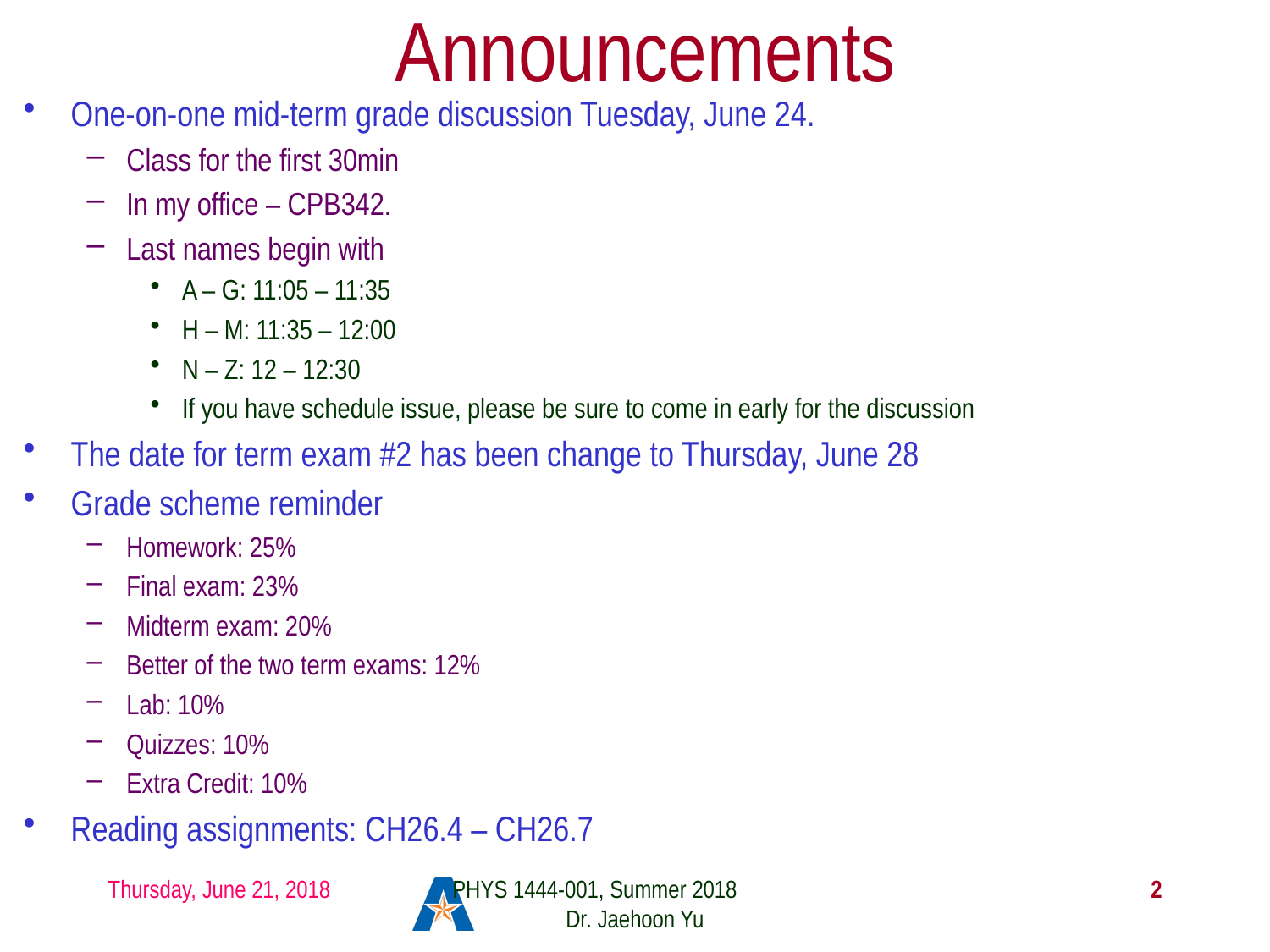

# Announcements
One-on-one mid-term grade discussion Tuesday, June 24.
Class for the first 30min
In my office – CPB342.
Last names begin with
A – G: 11:05 – 11:35
H – M: 11:35 – 12:00
N – Z: 12 – 12:30
If you have schedule issue, please be sure to come in early for the discussion
The date for term exam #2 has been change to Thursday, June 28
Grade scheme reminder
Homework: 25%
Final exam: 23%
Midterm exam: 20%
Better of the two term exams: 12%
Lab: 10%
Quizzes: 10%
Extra Credit: 10%
Reading assignments: CH26.4 – CH26.7
Thursday, June 21, 2018
PHYS 1444-001, Summer 2018               Dr. Jaehoon Yu
2